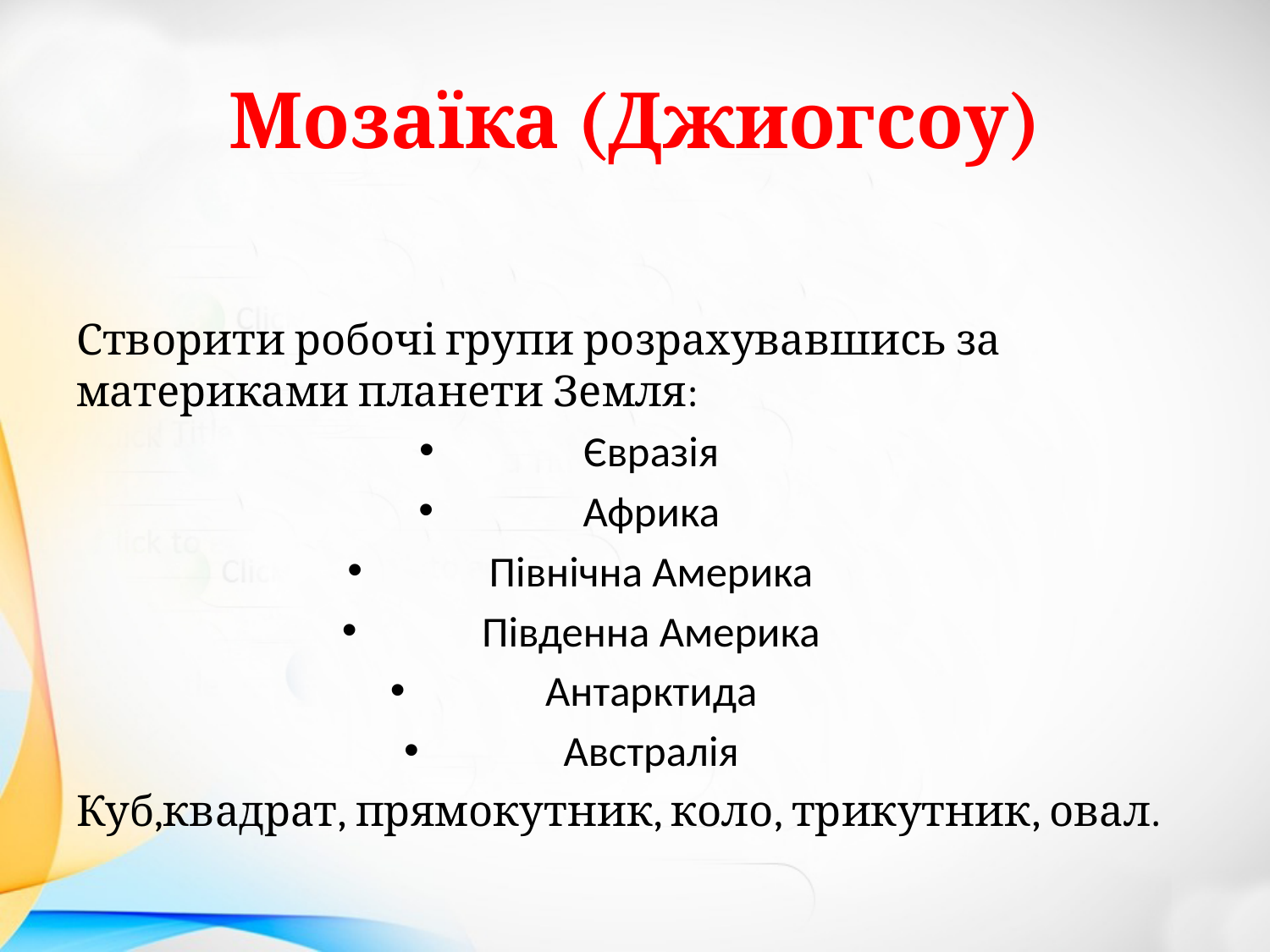

# Мозаїка (Джиогсоу)
Створити робочі групи розрахувавшись за материками планети Земля:
Євразія
Африка
Північна Америка
Південна Америка
Антарктида
Австралія
Куб,квадрат, прямокутник, коло, трикутник, овал.